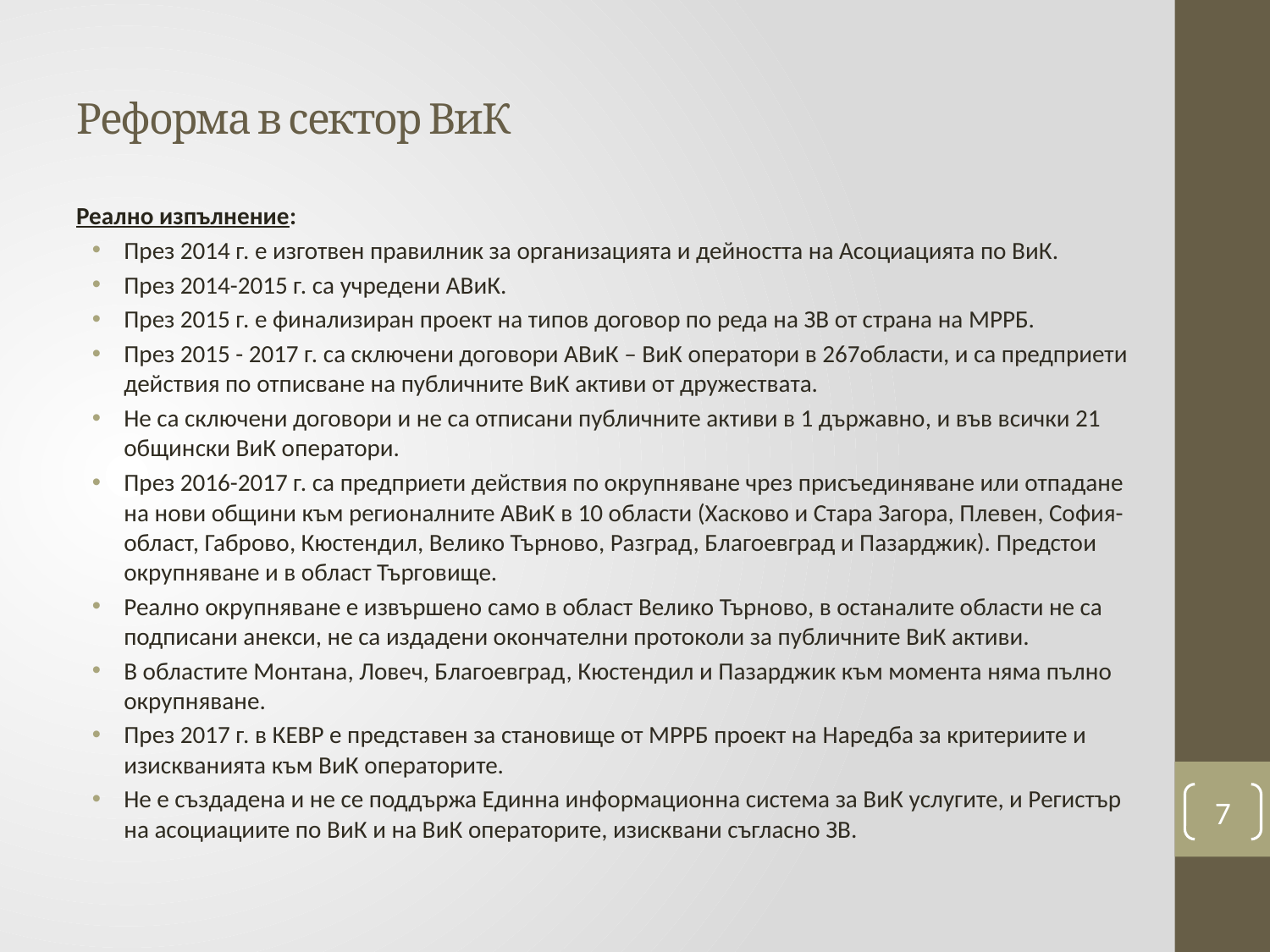

# Реформа в сектор ВиК

Реално изпълнение:
През 2014 г. е изготвен правилник за организацията и дейността на Асоциацията по ВиК.
През 2014-2015 г. са учредени АВиК.
През 2015 г. е финализиран проект на типов договор по реда на ЗВ от страна на МРРБ.
През 2015 - 2017 г. са сключени договори АВиК – ВиК оператори в 267области, и са предприети действия по отписване на публичните ВиК активи от дружествата.
Не са сключени договори и не са отписани публичните активи в 1 държавно, и във всички 21 общински ВиК оператори.
През 2016-2017 г. са предприети действия по окрупняване чрез присъединяване или отпадане на нови общини към регионалните АВиК в 10 области (Хасково и Стара Загора, Плевен, София-област, Габрово, Кюстендил, Велико Търново, Разград, Благоевград и Пазарджик). Предстои окрупняване и в област Търговище.
Реално окрупняване е извършено само в област Велико Търново, в останалите области не са подписани анекси, не са издадени окончателни протоколи за публичните ВиК активи.
В областите Монтана, Ловеч, Благоевград, Кюстендил и Пазарджик към момента няма пълно окрупняване.
През 2017 г. в КЕВР е представен за становище от МРРБ проект на Наредба за критериите и изискванията към ВиК операторите.
Не е създадена и не се поддържа Единна информационна система за ВиК услугите, и Регистър на асоциациите по ВиК и на ВиК операторите, изисквани съгласно ЗВ.
7